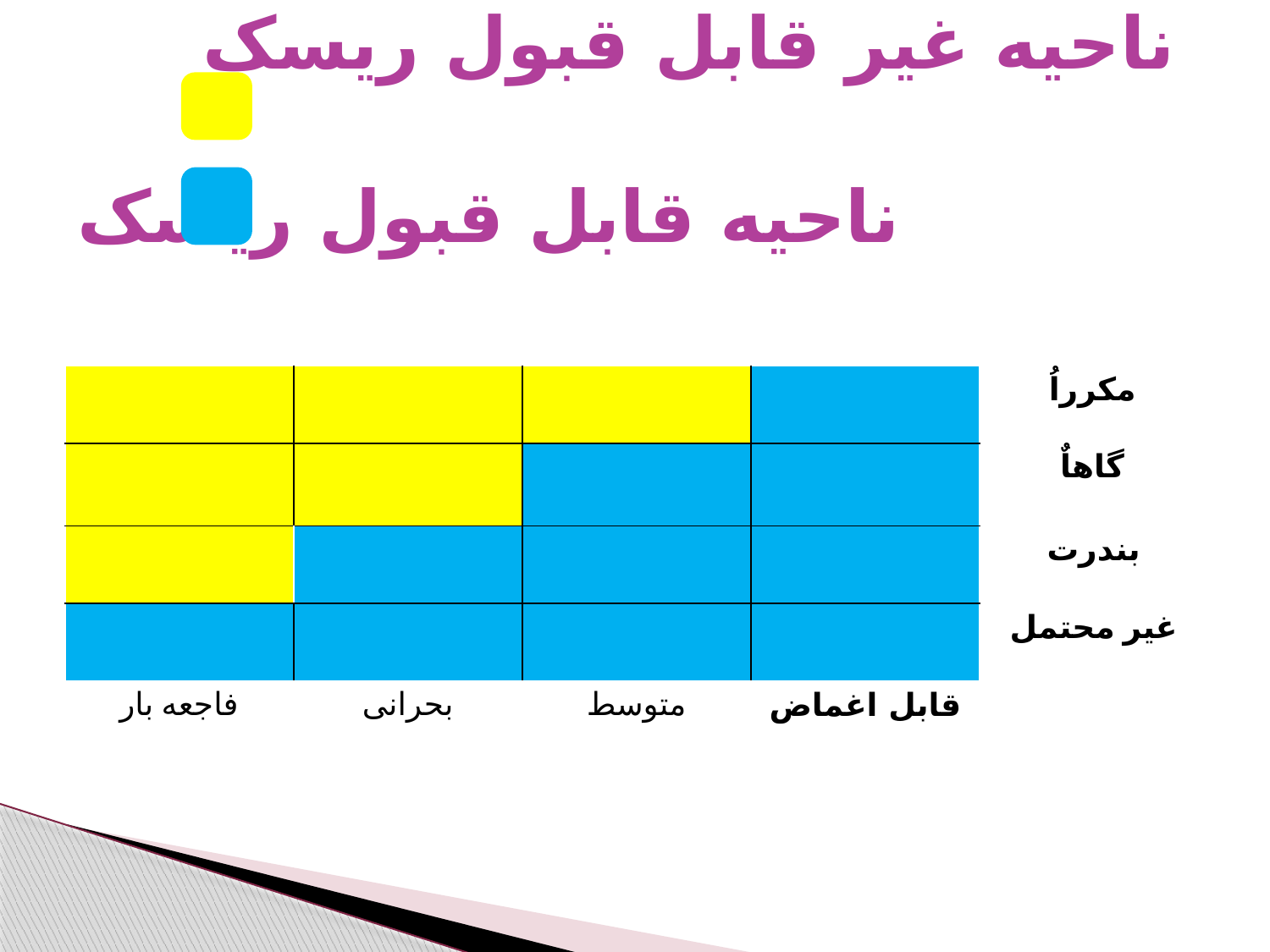

# ناحیه غیر قابل قبول ریسک ناحیه قابل قبول ریسک

|  |  |  |  | مکرراُ |
| --- | --- | --- | --- | --- |
|  |  |  |  | گاهاٌ |
|  |  |  |  | بندرت |
|  |  |  |  | غیر محتمل |
| فاجعه بار | بحرانی | متوسط | قابل اغماض |  |